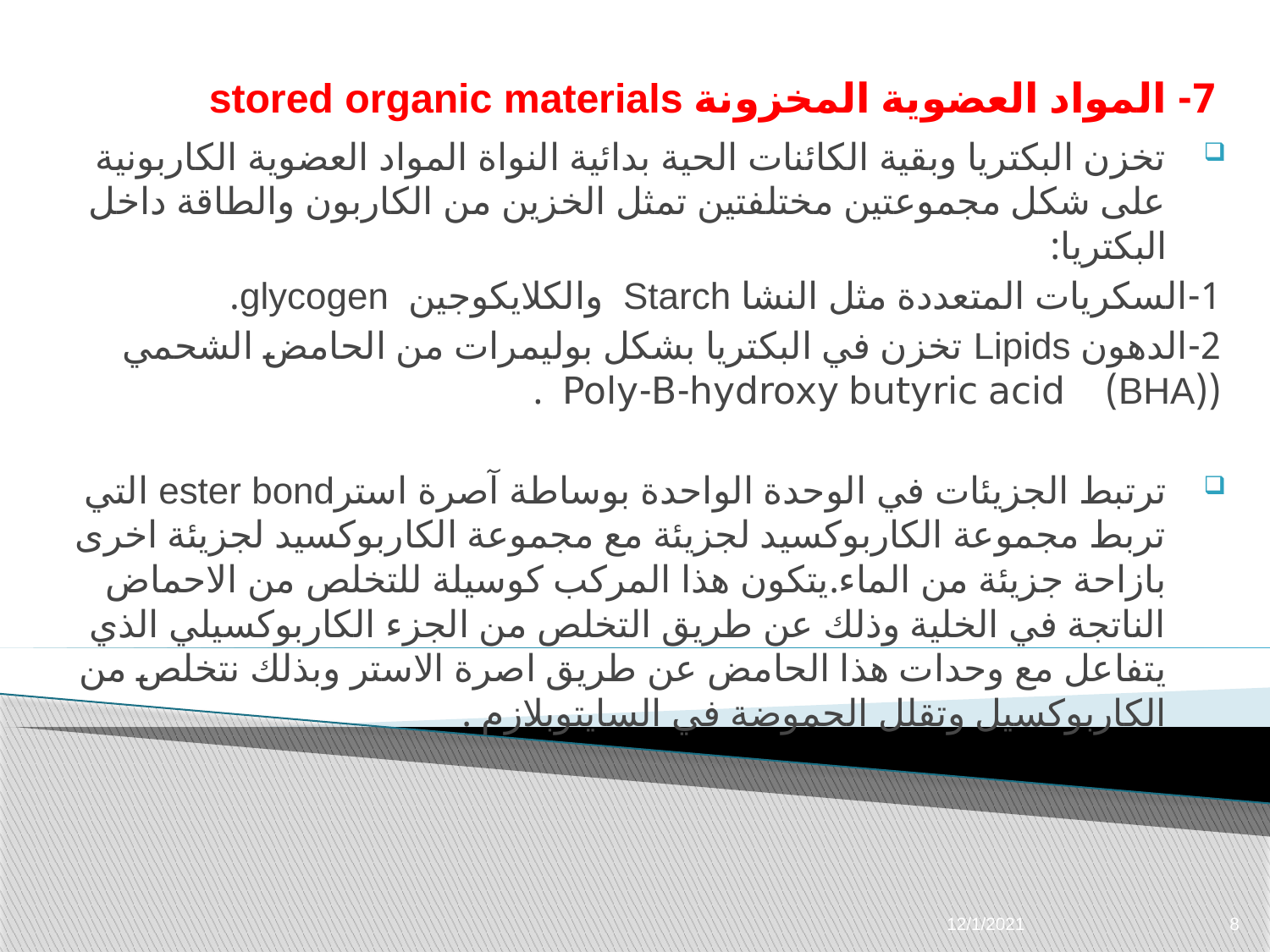

# 7- المواد العضوية المخزونة stored organic materials
تخزن البكتريا وبقية الكائنات الحية بدائية النواة المواد العضوية الكاربونية على شكل مجموعتين مختلفتين تمثل الخزين من الكاربون والطاقة داخل البكتريا:
1-السكريات المتعددة مثل النشا Starch  والكلايكوجين  glycogen.
2-الدهون Lipids تخزن في البكتريا بشكل بوليمرات من الحامض الشحمي ((BHA)    Poly-B-hydroxy butyric acid  .

ترتبط الجزيئات في الوحدة الواحدة بوساطة آصرة استرester bond التي تربط مجموعة الكاربوكسيد لجزيئة مع مجموعة الكاربوكسيد لجزيئة اخرى بازاحة جزيئة من الماء.يتكون هذا المركب كوسيلة للتخلص من الاحماض الناتجة في الخلية وذلك عن طريق التخلص من الجزء الكاربوكسيلي الذي يتفاعل مع وحدات هذا الحامض عن طريق اصرة الاستر وبذلك نتخلص من الكاربوكسيل وتقلل الحموضة في السايتوبلازم .

12/1/2021
8